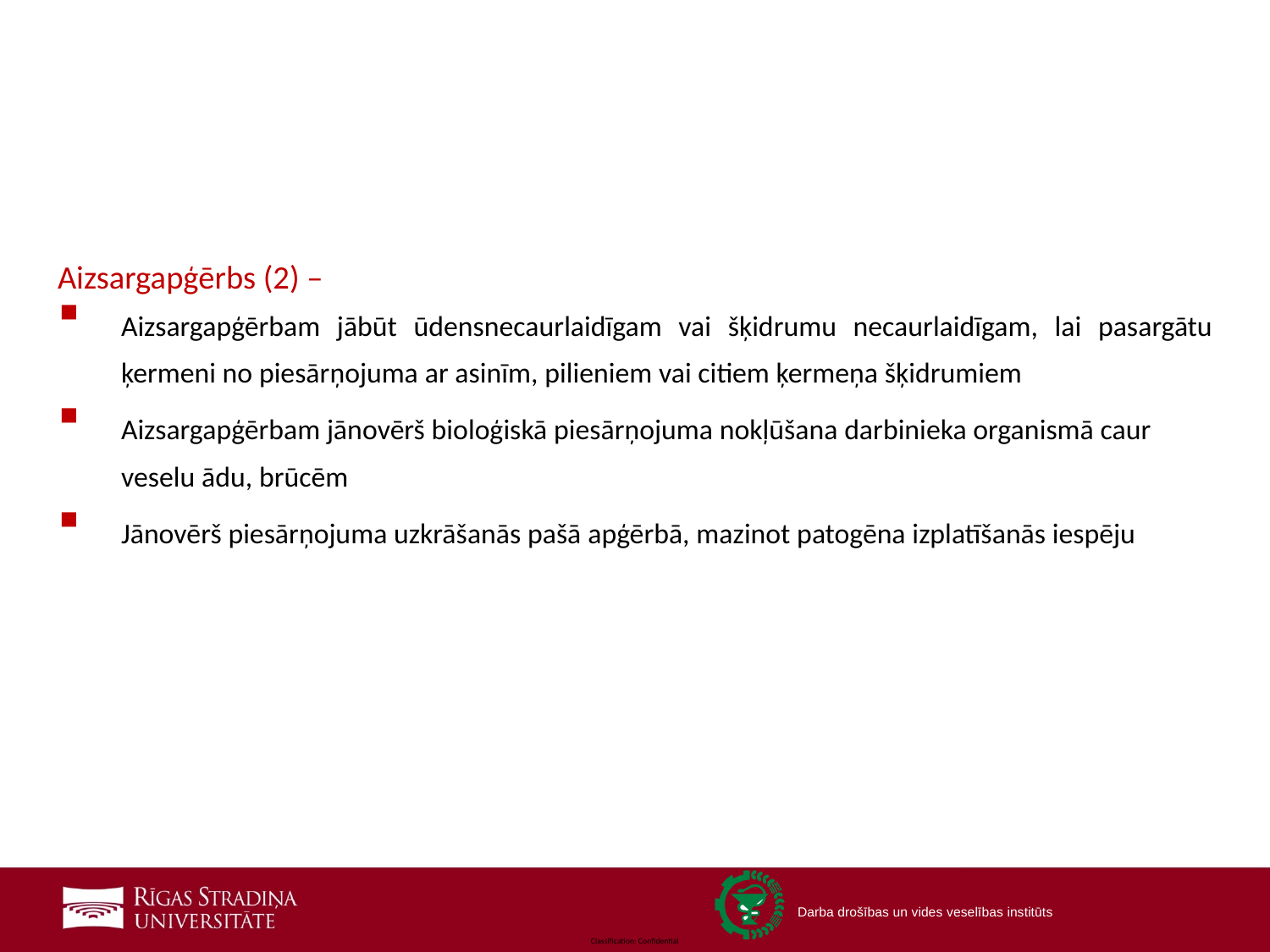

Aizsargapģērbs (2) –
Aizsargapģērbam jābūt ūdensnecaurlaidīgam vai šķidrumu necaurlaidīgam, lai pasargātu ķermeni no piesārņojuma ar asinīm, pilieniem vai citiem ķermeņa šķidrumiem
Aizsargapģērbam jānovērš bioloģiskā piesārņojuma nokļūšana darbinieka organismā caur veselu ādu, brūcēm
Jānovērš piesārņojuma uzkrāšanās pašā apģērbā, mazinot patogēna izplatīšanās iespēju